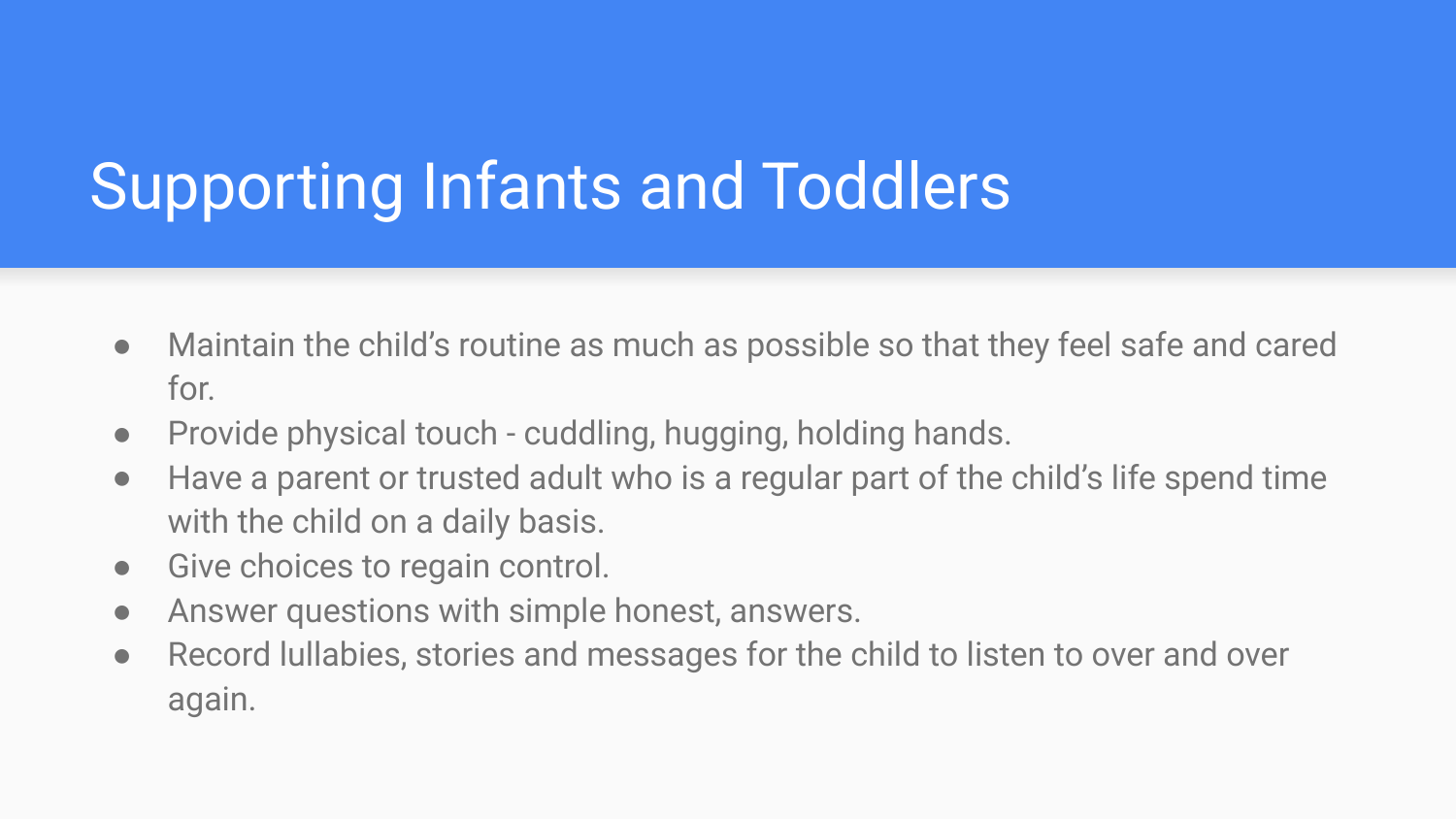

# Supporting Infants and Toddlers
Maintain the child’s routine as much as possible so that they feel safe and cared for.
Provide physical touch - cuddling, hugging, holding hands.
Have a parent or trusted adult who is a regular part of the child’s life spend time with the child on a daily basis.
Give choices to regain control.
Answer questions with simple honest, answers.
Record lullabies, stories and messages for the child to listen to over and over again.